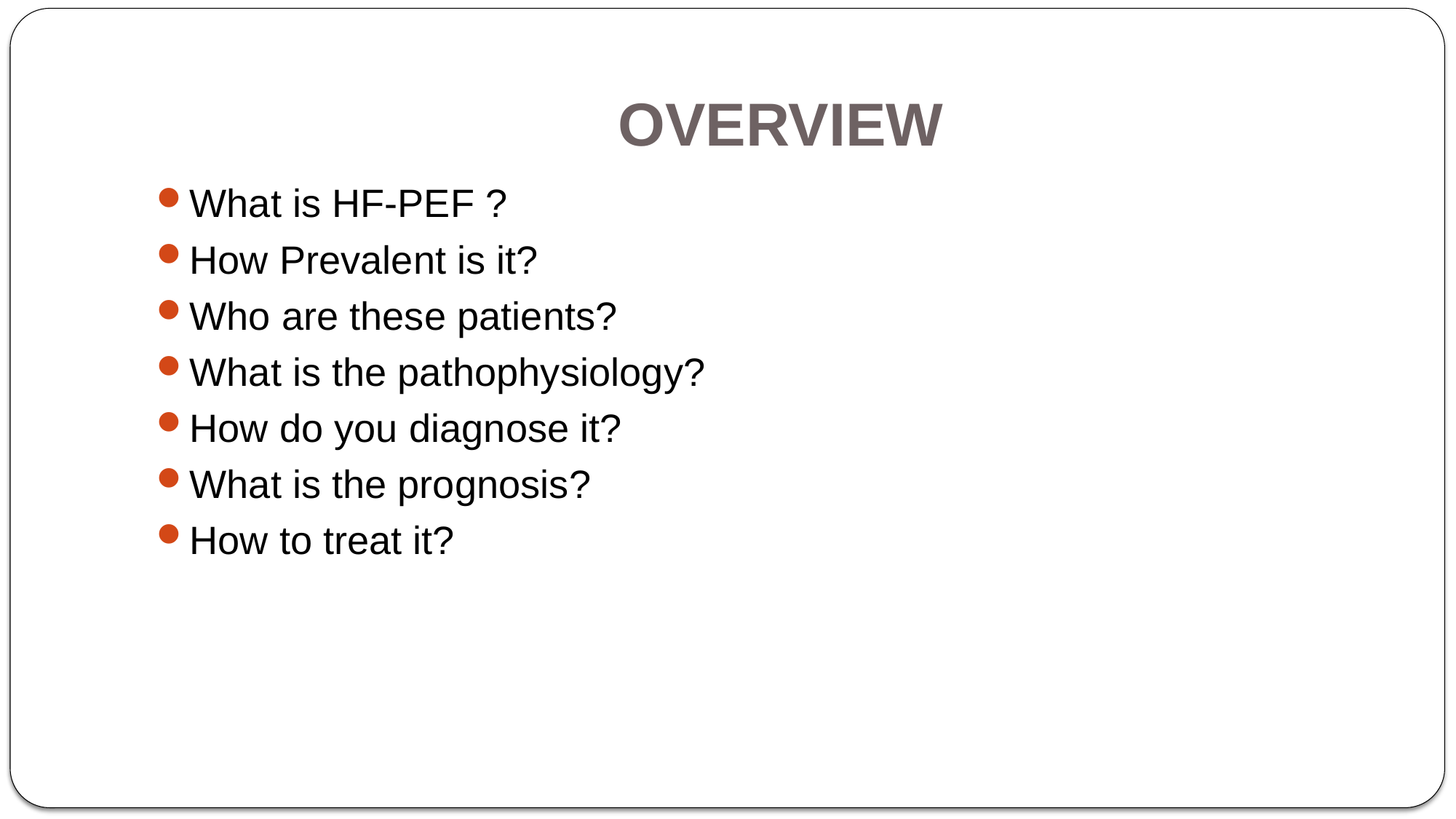

# OVERVIEW
What is HF-PEF ?
How Prevalent is it?
Who are these patients?
What is the pathophysiology?
How do you diagnose it?
What is the prognosis?
How to treat it?